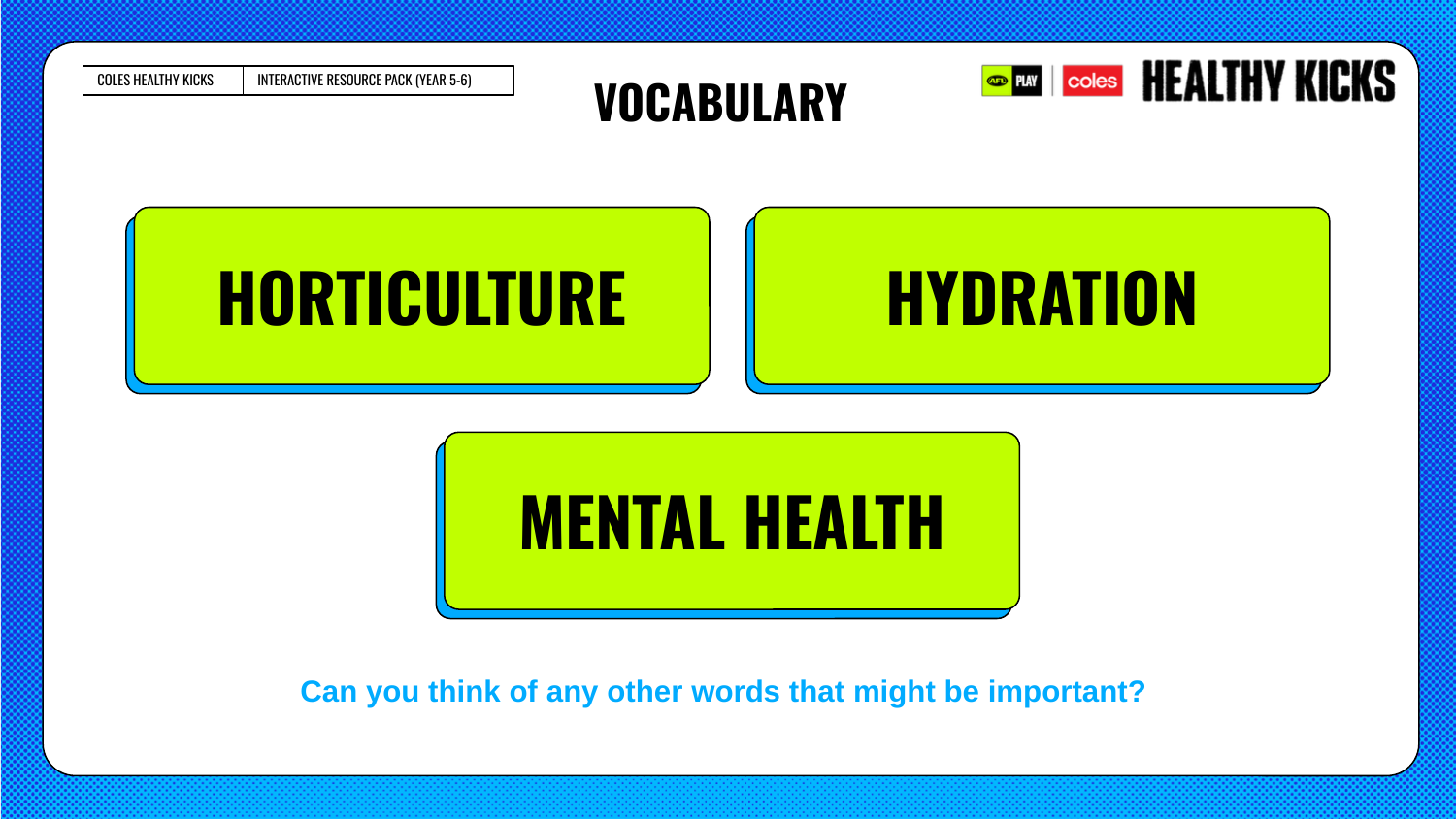

VOCABULARY

HORTICULTURE

HYDRATION

The science and practice of growing plants, especially fruits, vegetables, flowers, and trees. It involves taking care of plants to make them grow healthy and strong.

The process of taking in enough water to keep your body healthy and working properly.

MENTAL HEALTH

The state of your emotional, psychological, and social well-being. It affects how you think, feel, and act, and helps you handle stress, relate to others, and make choices.
Can you think of any other words that might be important?